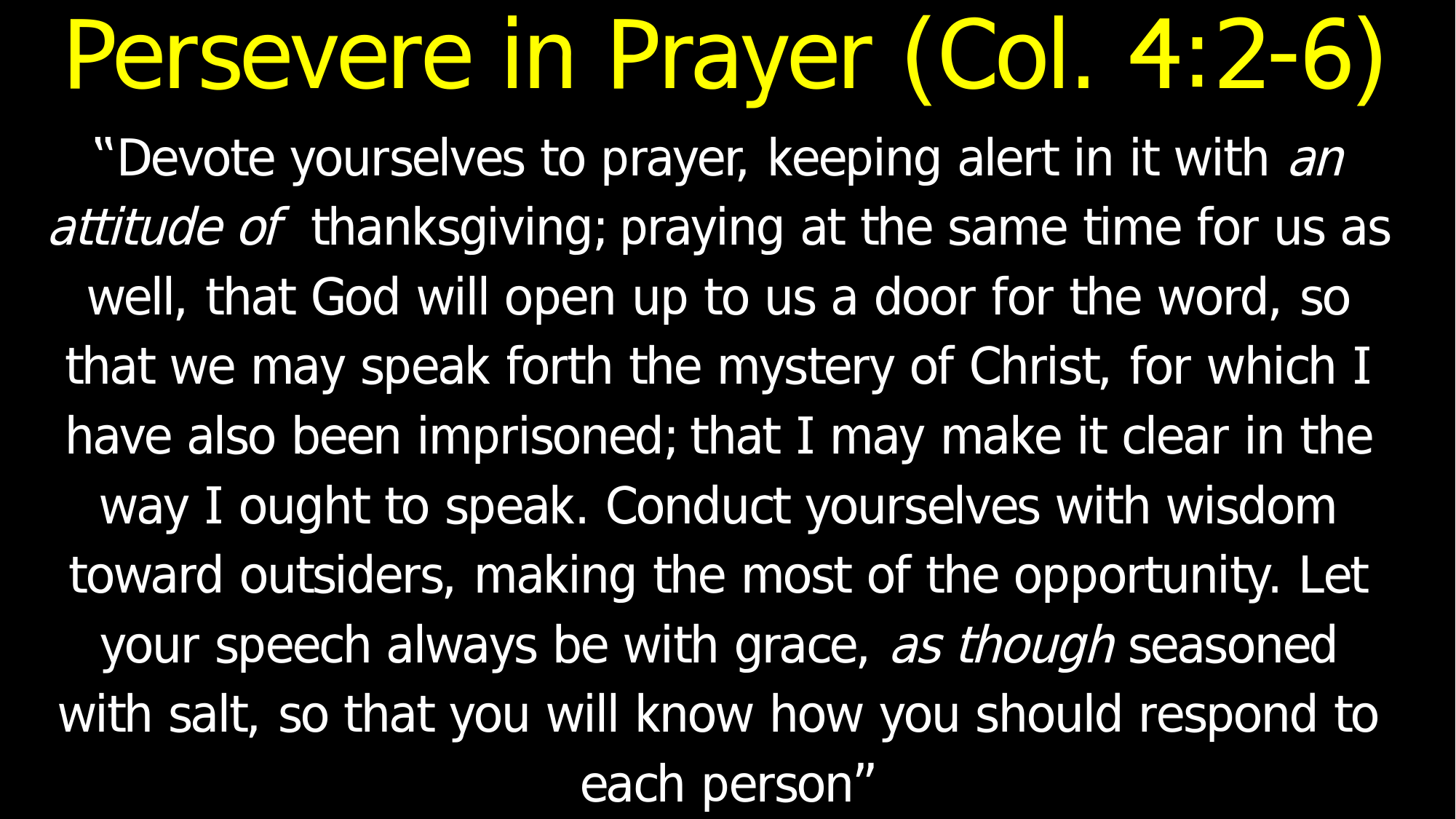

# Persevere in Prayer (Col. 4:2-6)
“Devote yourselves to prayer, keeping alert in it with an
attitude of  thanksgiving; praying at the same time for us as
well, that God will open up to us a door for the word, so
that we may speak forth the mystery of Christ, for which I
have also been imprisoned; that I may make it clear in the
way I ought to speak. Conduct yourselves with wisdom
toward outsiders, making the most of the opportunity. Let
your speech always be with grace, as though seasoned
with salt, so that you will know how you should respond to
each person”